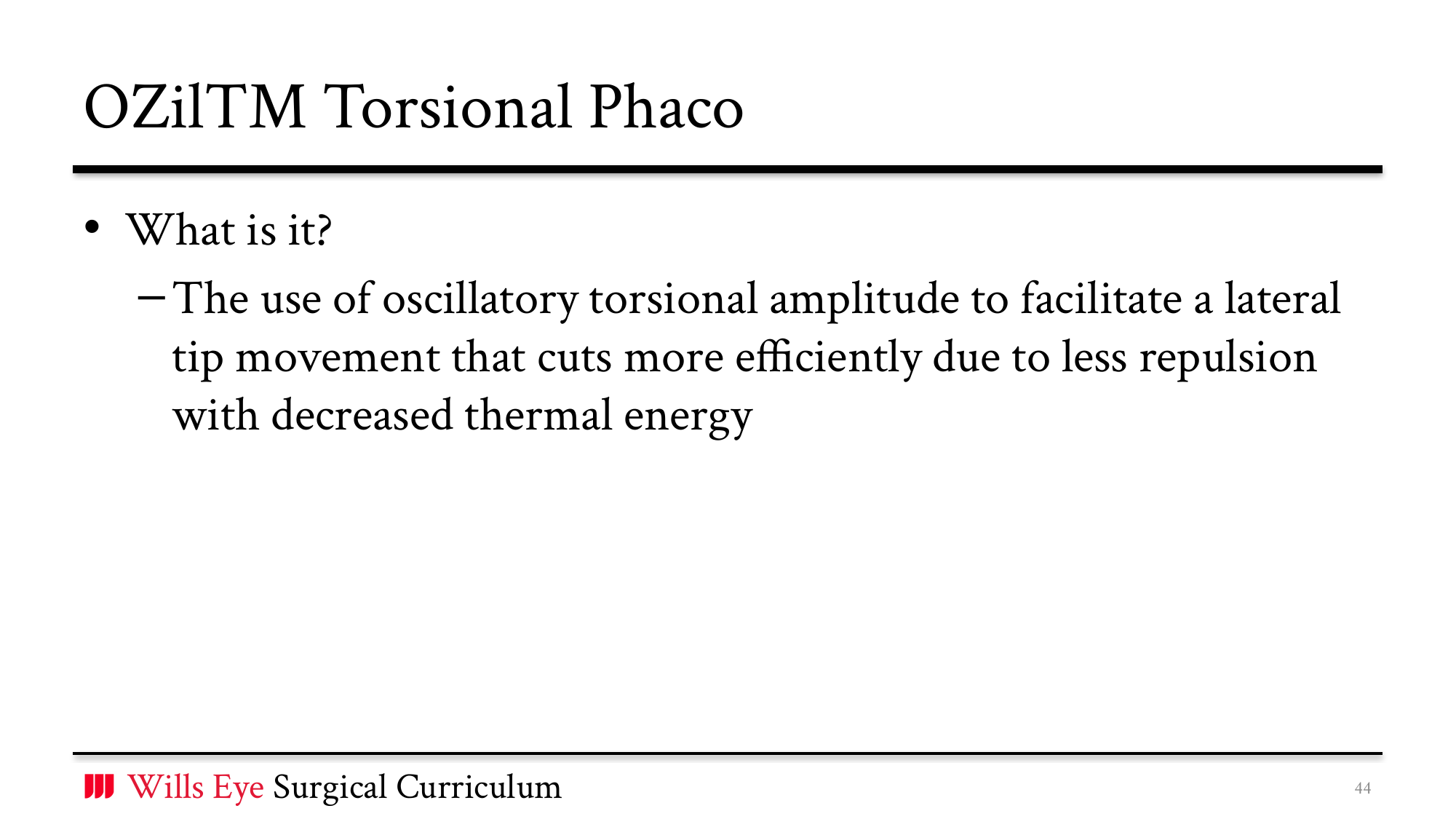

# OZil™ Torsional Phaco
What is it?
The use of oscillatory torsional amplitude to facilitate a lateral tip movement that cuts more efficiently due to less repulsion with decreased thermal energy
44